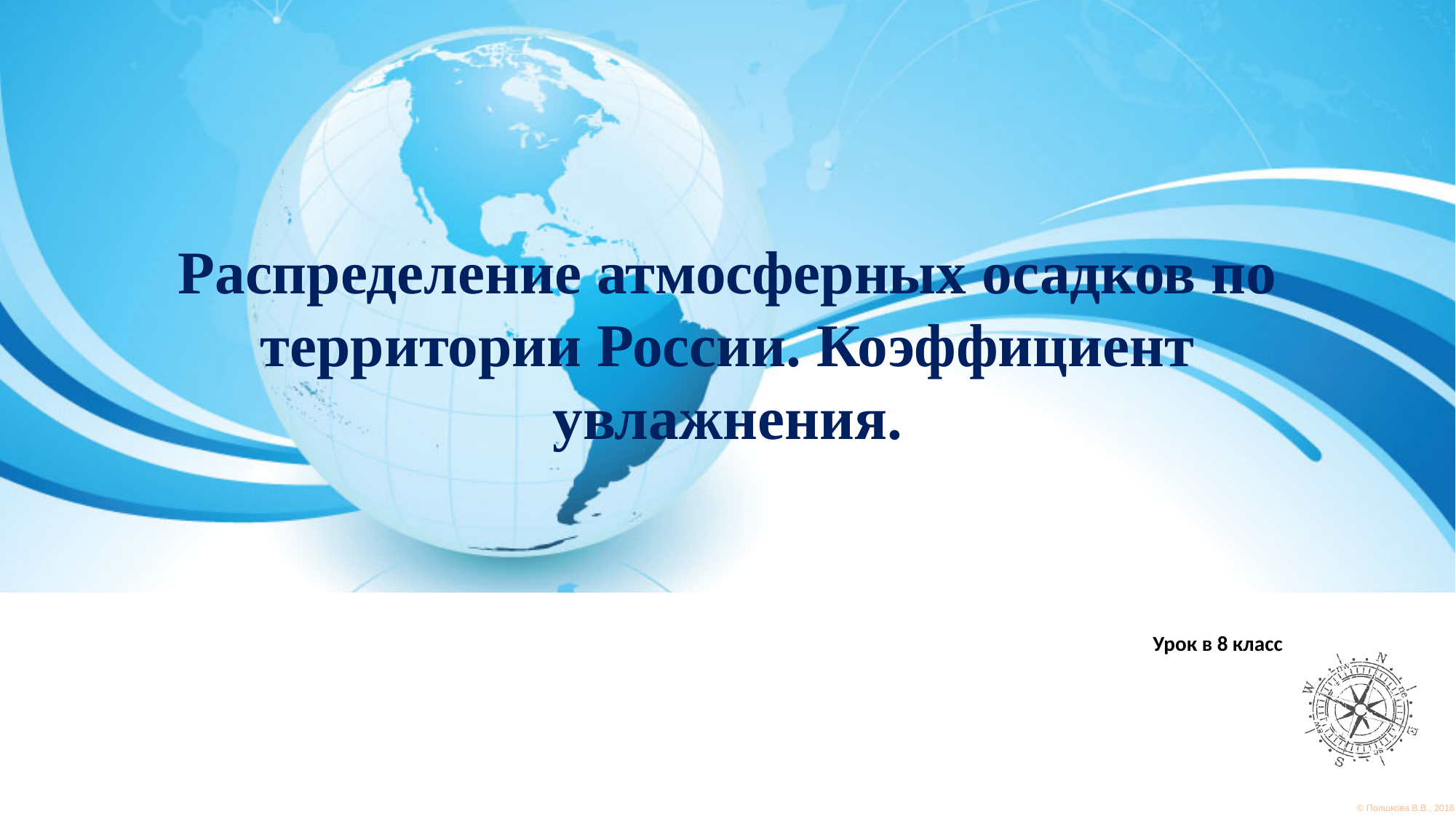

# Распределение атмосферных осадков по территории России. Коэффициент увлажнения.
Урок в 8 класс